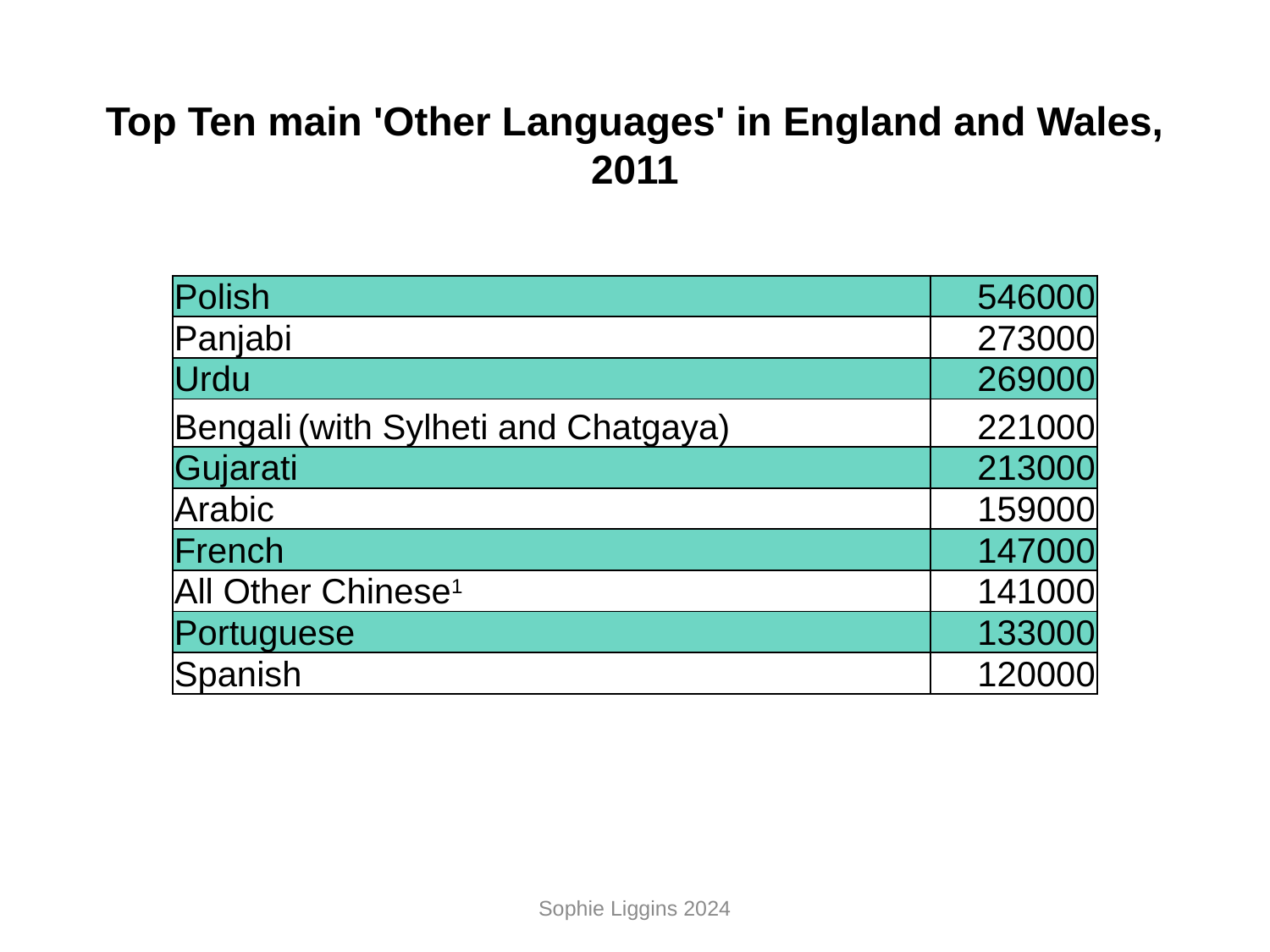

# Top Ten main 'Other Languages' in England and Wales, 2011
| Polish | 546000 |
| --- | --- |
| Panjabi | 273000 |
| Urdu | 269000 |
| Bengali (with Sylheti and Chatgaya) | 221000 |
| Gujarati | 213000 |
| Arabic | 159000 |
| French | 147000 |
| All Other Chinese1 | 141000 |
| Portuguese | 133000 |
| Spanish | 120000 |
Sophie Liggins 2024